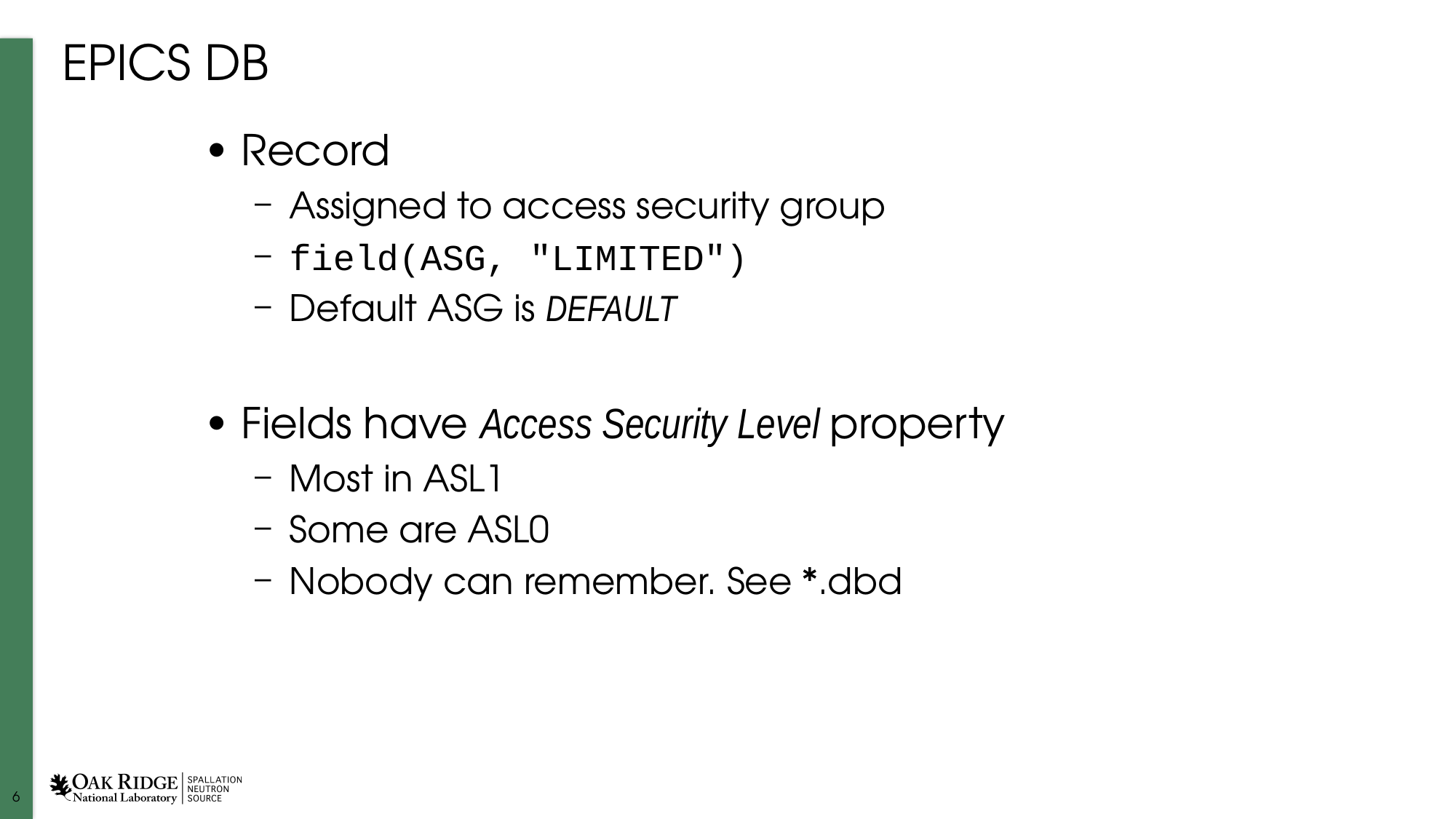

# EPICS DB
Record
Assigned to access security group
field(ASG, "LIMITED")
Default ASG is DEFAULT

Fields have Access Security Level property
Most in ASL1
Some are ASL0
Nobody can remember. See *.dbd